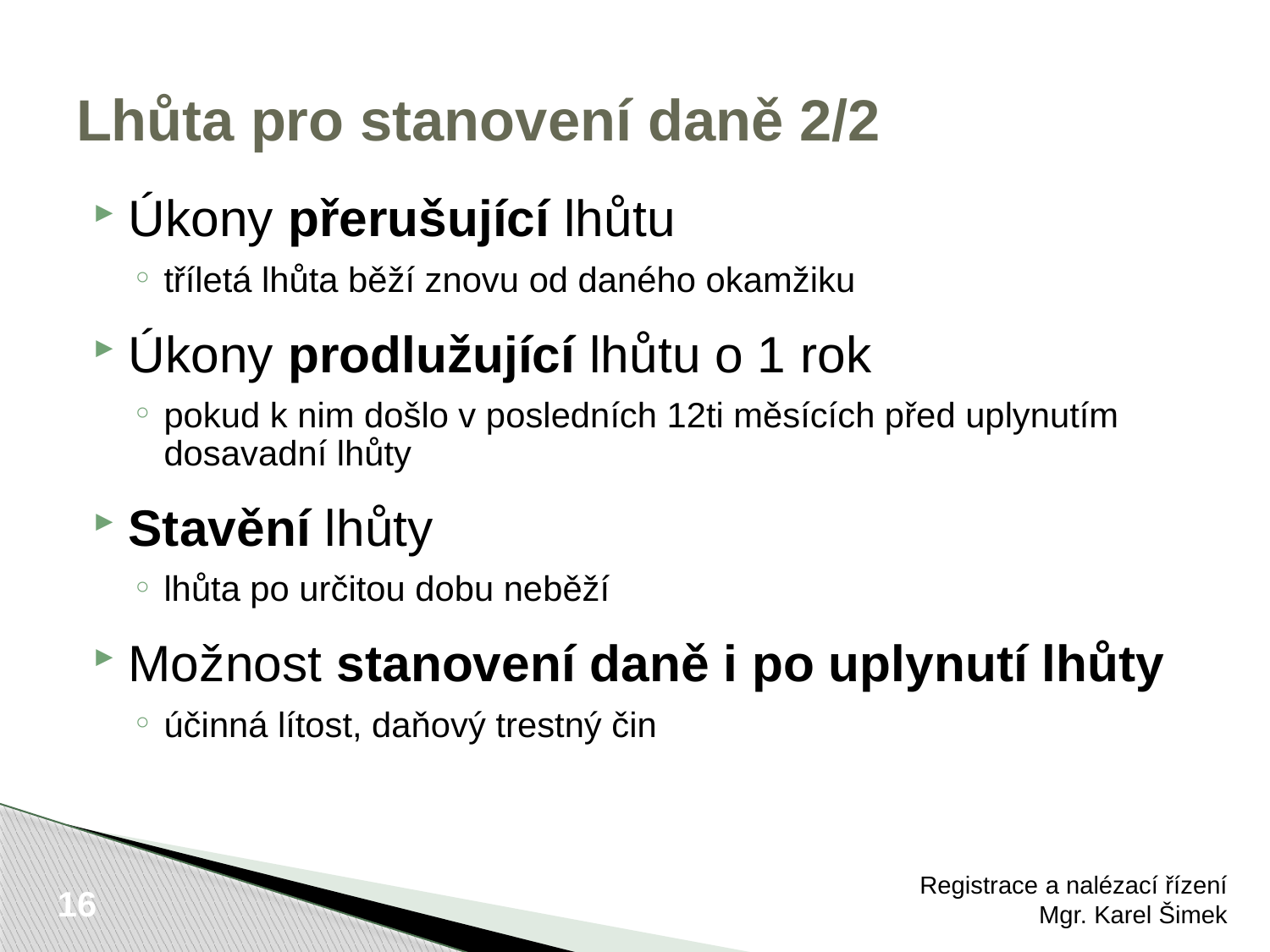

# Lhůta pro stanovení daně 2/2
Úkony přerušující lhůtu
tříletá lhůta běží znovu od daného okamžiku

Úkony prodlužující lhůtu o 1 rok
pokud k nim došlo v posledních 12ti měsících před uplynutím dosavadní lhůty

Stavění lhůty
lhůta po určitou dobu neběží

Možnost stanovení daně i po uplynutí lhůty
účinná lítost, daňový trestný čin

Registrace a nalézací řízení
Mgr. Karel Šimek
16